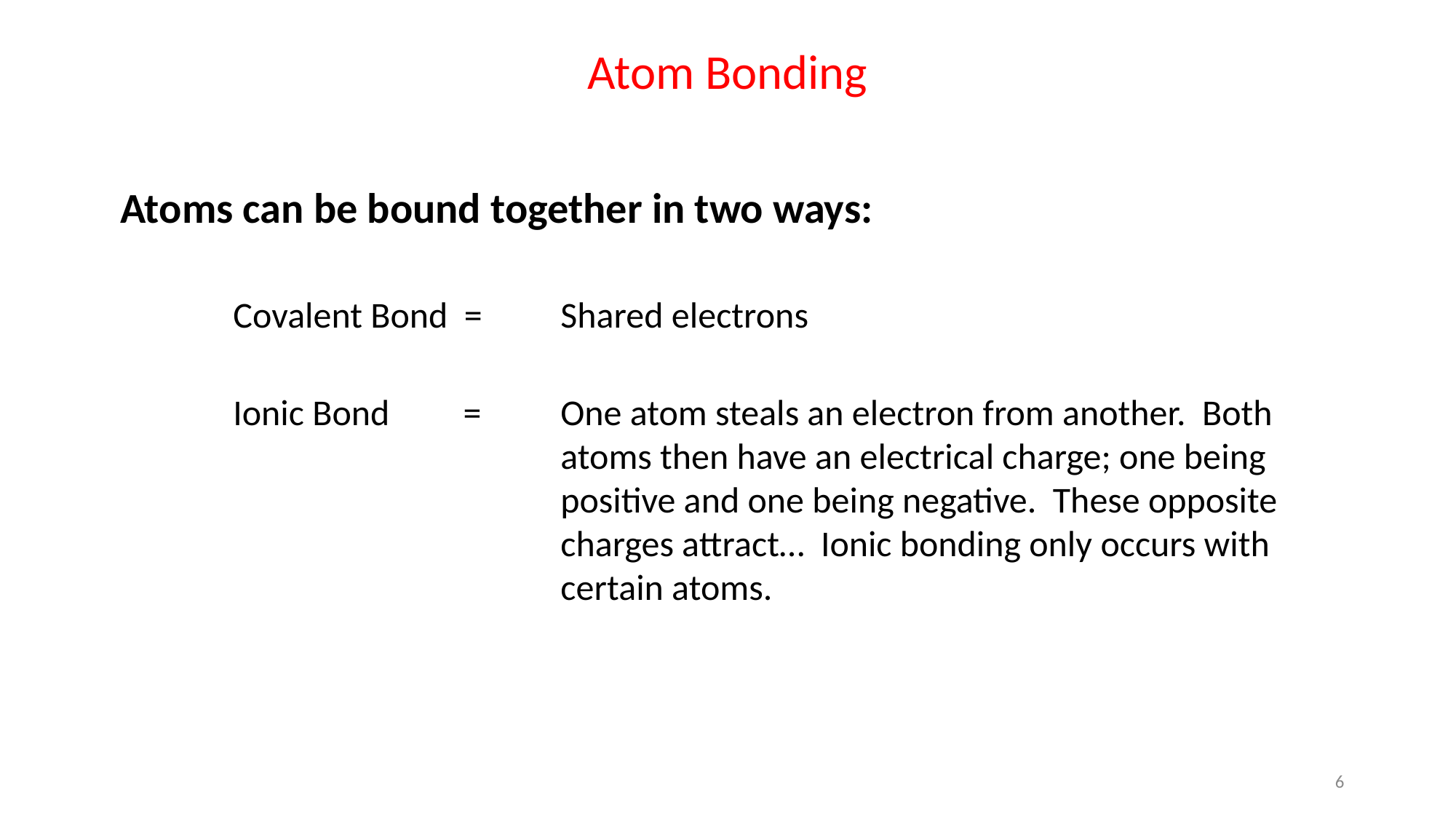

Atom Bonding
Atoms can be bound together in two ways:
Covalent Bond  =	Shared electrons
Ionic Bond         =	One atom steals an electron from another.  Both atoms then have an electrical charge; one being positive and one being negative.  These opposite charges attract…  Ionic bonding only occurs with certain atoms.
6